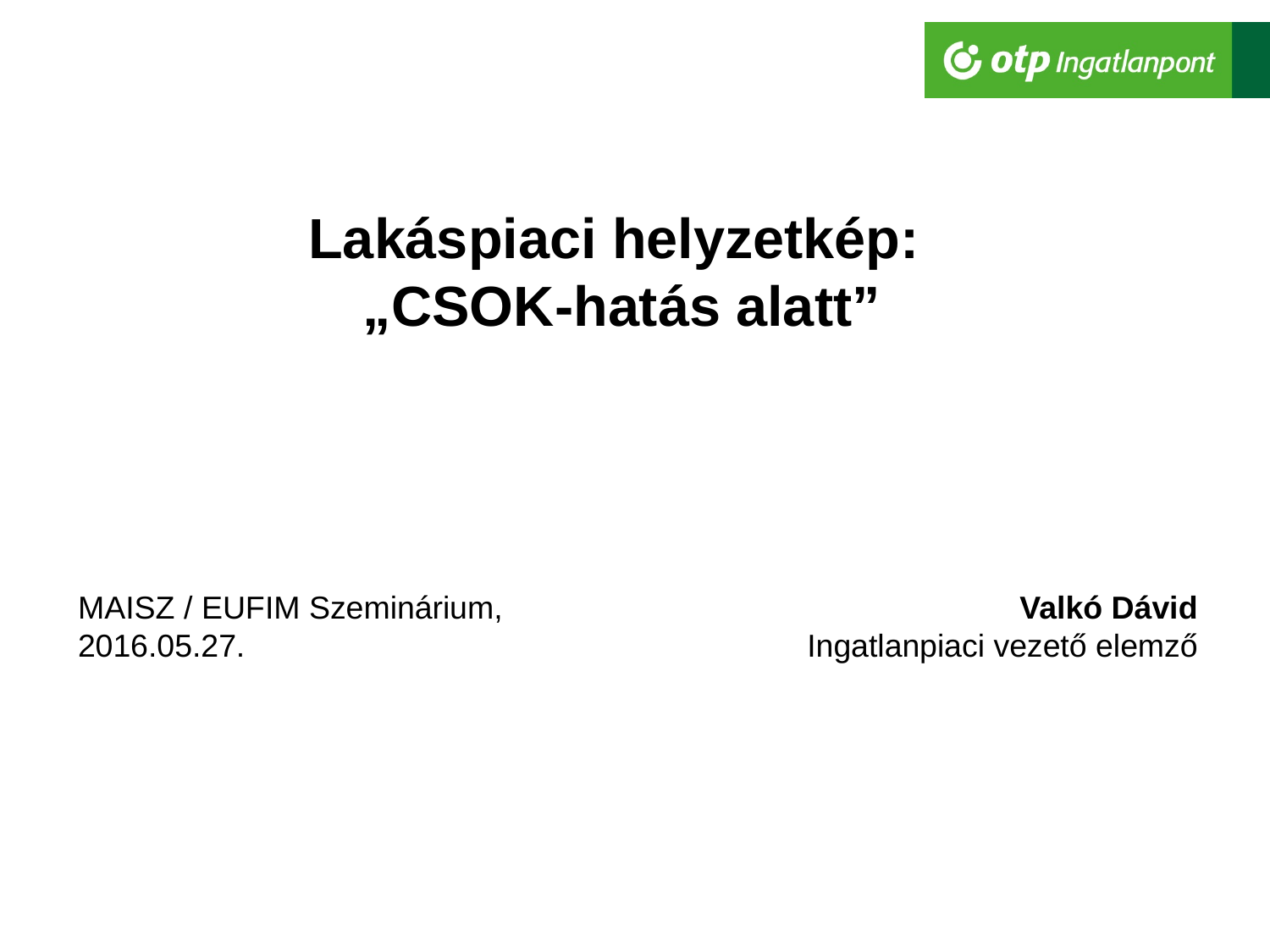

Lakáspiaci helyzetkép:
„CSOK-hatás alatt”
MAISZ / EUFIM Szeminárium, 2016.05.27.
Valkó Dávid
Ingatlanpiaci vezető elemző